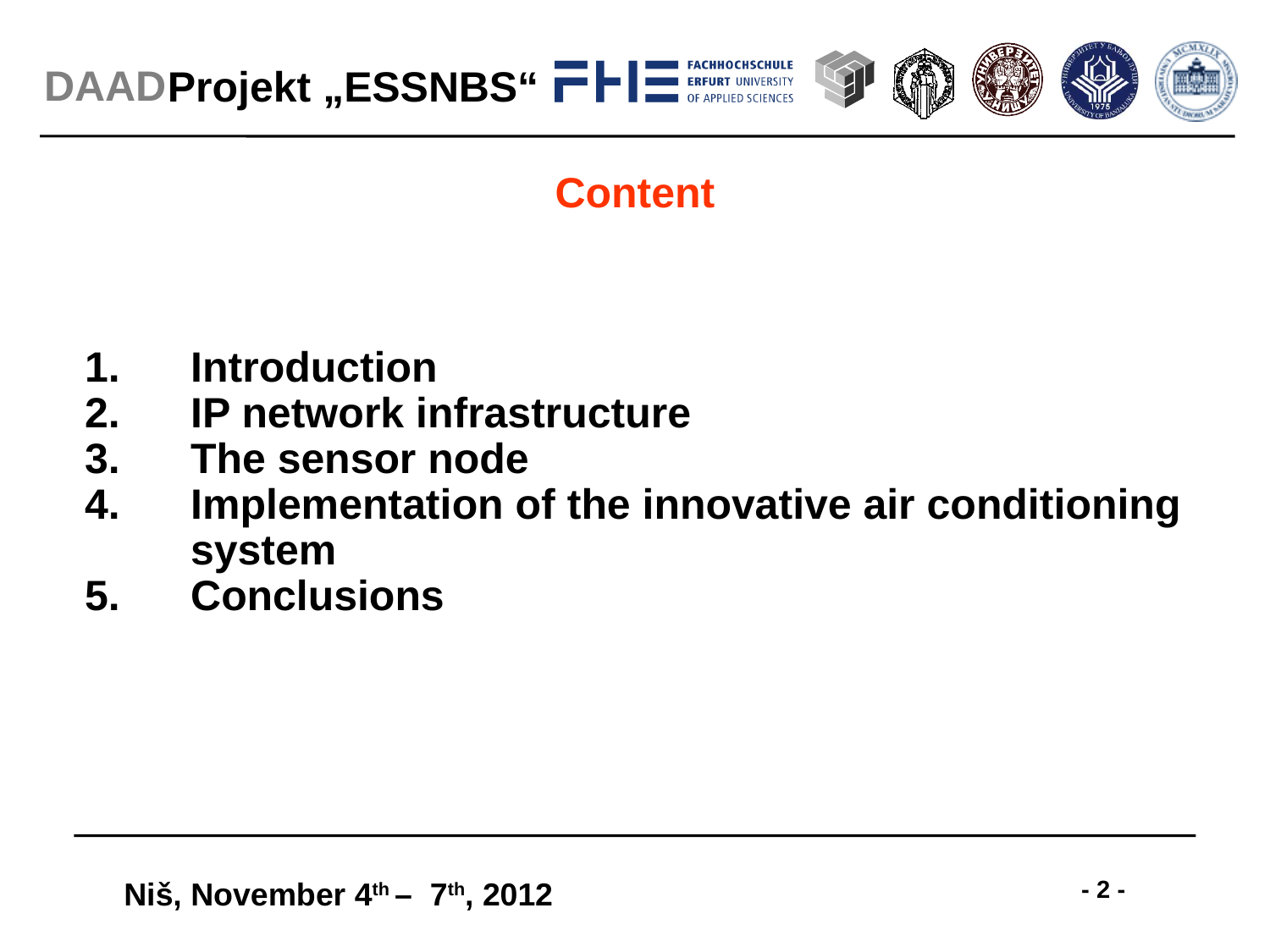

# Content
Introduction
IP network infrastructure
The sensor node
Implementation of the innovative air conditioning system
Conclusions